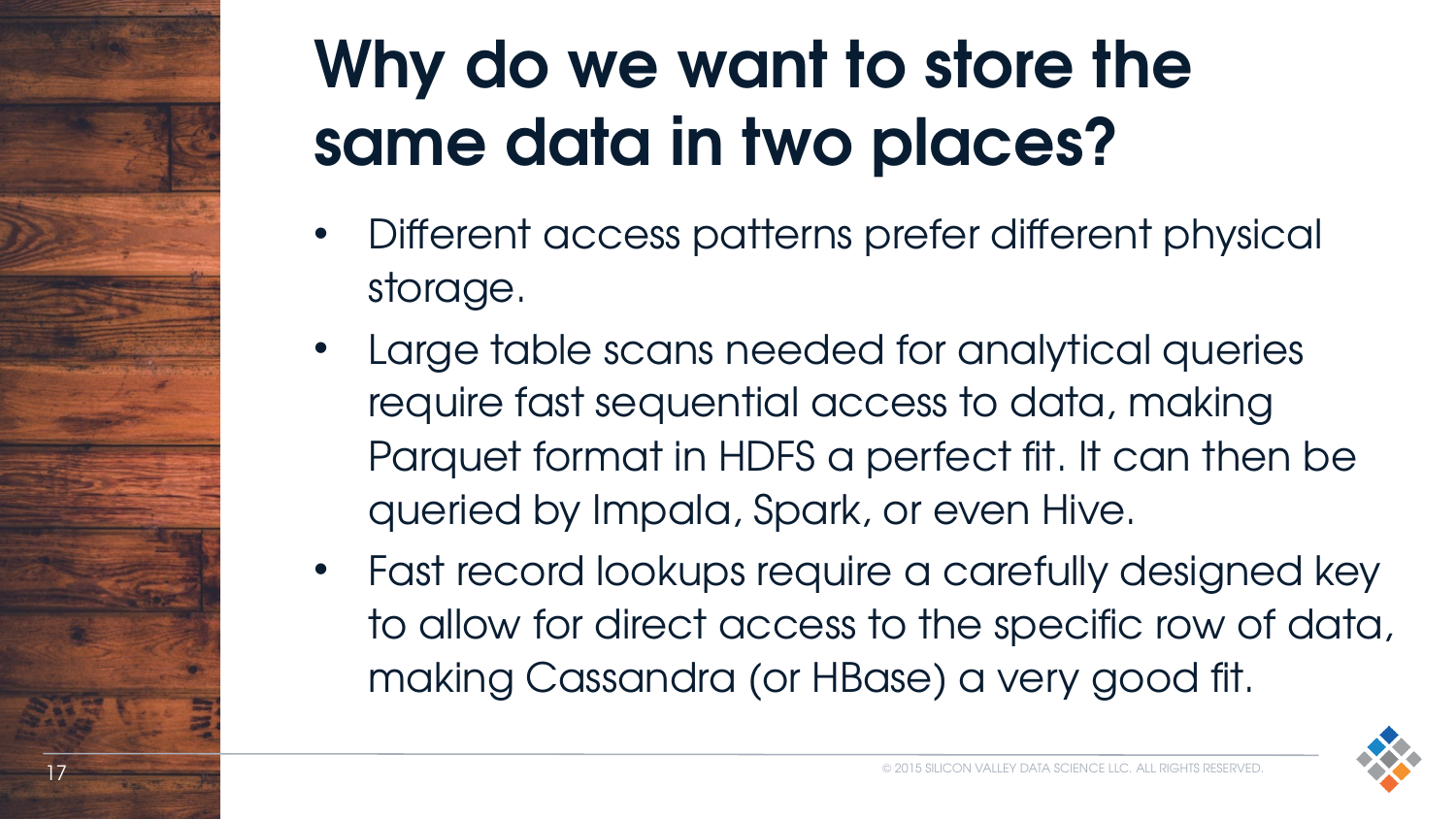

# Why do we want to store the same data in two places?
Different access patterns prefer different physical storage.
Large table scans needed for analytical queries require fast sequential access to data, making Parquet format in HDFS a perfect fit. It can then be queried by Impala, Spark, or even Hive.
Fast record lookups require a carefully designed key to allow for direct access to the specific row of data, making Cassandra (or HBase) a very good fit.